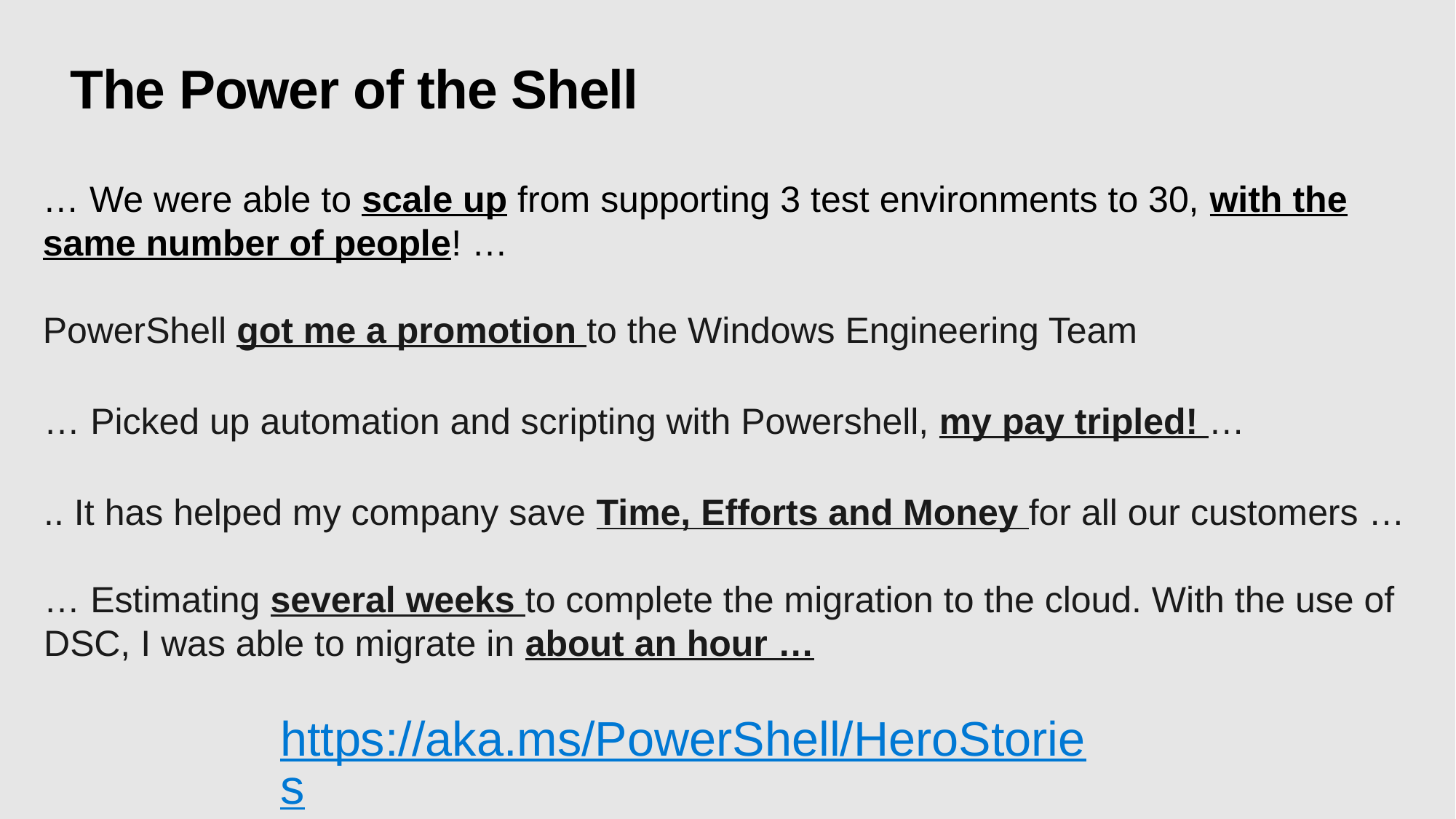

# The Power of the Shell
… We were able to scale up from supporting 3 test environments to 30, with the same number of people! …
PowerShell got me a promotion to the Windows Engineering Team
… Picked up automation and scripting with Powershell, my pay tripled! …
.. It has helped my company save Time, Efforts and Money for all our customers …
… Estimating several weeks to complete the migration to the cloud. With the use of DSC, I was able to migrate in about an hour …
https://aka.ms/PowerShell/HeroStories